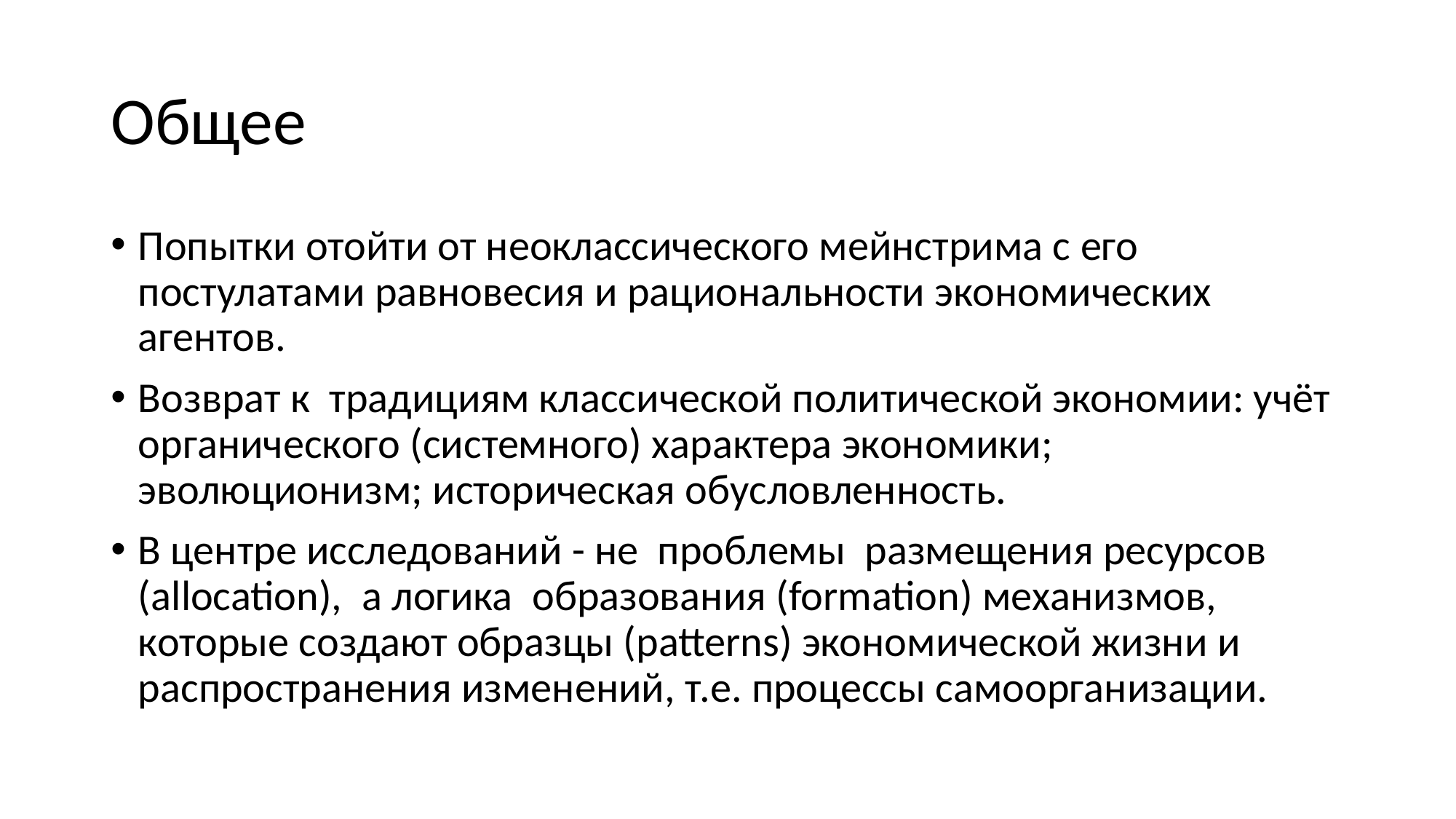

# Общее
Попытки отойти от неоклассического мейнстрима с его постулатами равновесия и рациональности экономических агентов.
Возврат к  традициям классической политической экономии: учёт  органического (системного) характера экономики; эволюционизм; историческая обусловленность.
В центре исследований - не  проблемы  размещения ресурсов (allocation),  а логика  образования (formation) механизмов, которые создают образцы (patterns) экономической жизни и распространения изменений, т.е. процессы самоорганизации.